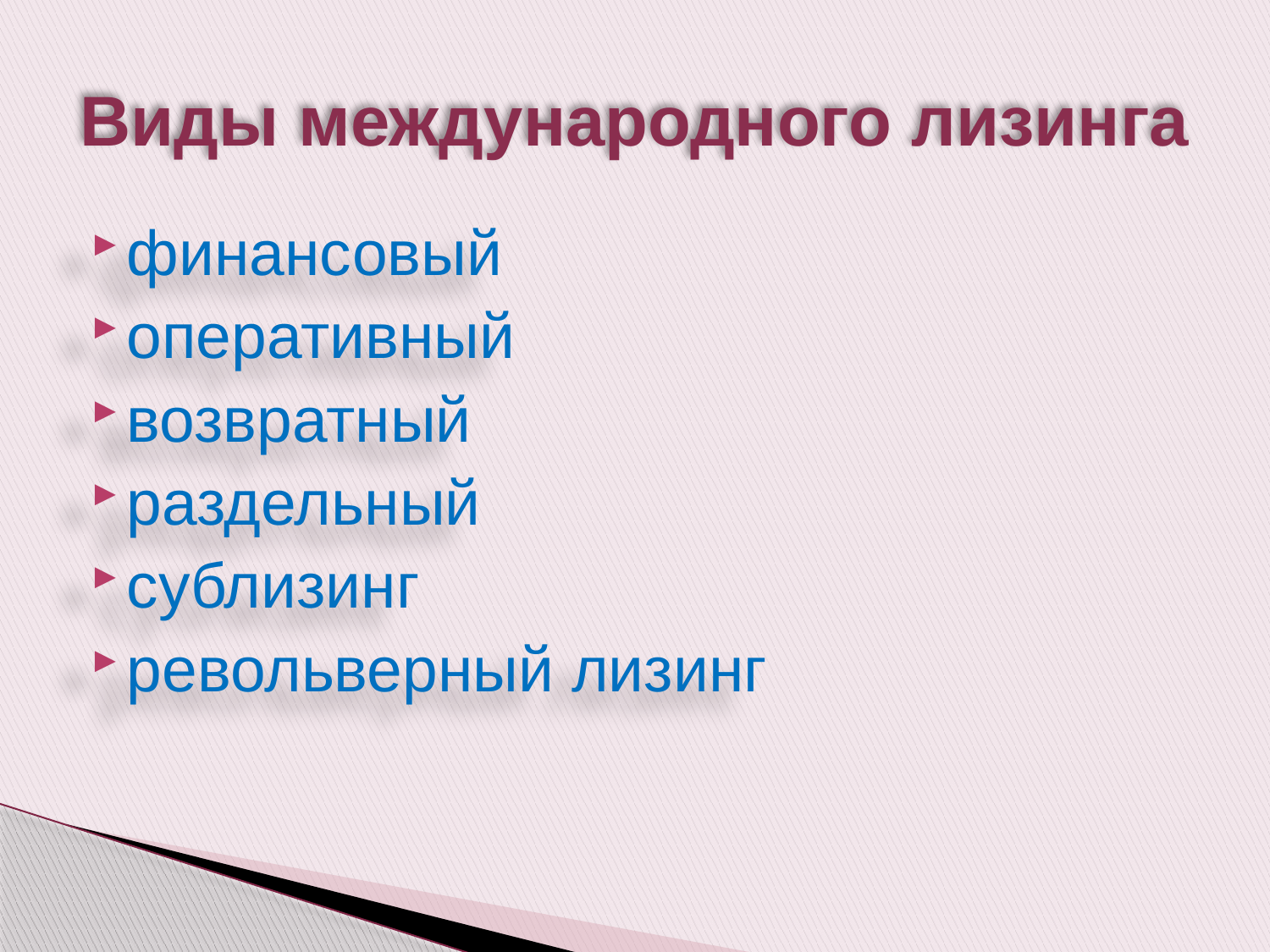

# Виды международного лизинга
финансовый
оперативный
возвратный
раздельный
сублизинг
револьверный лизинг